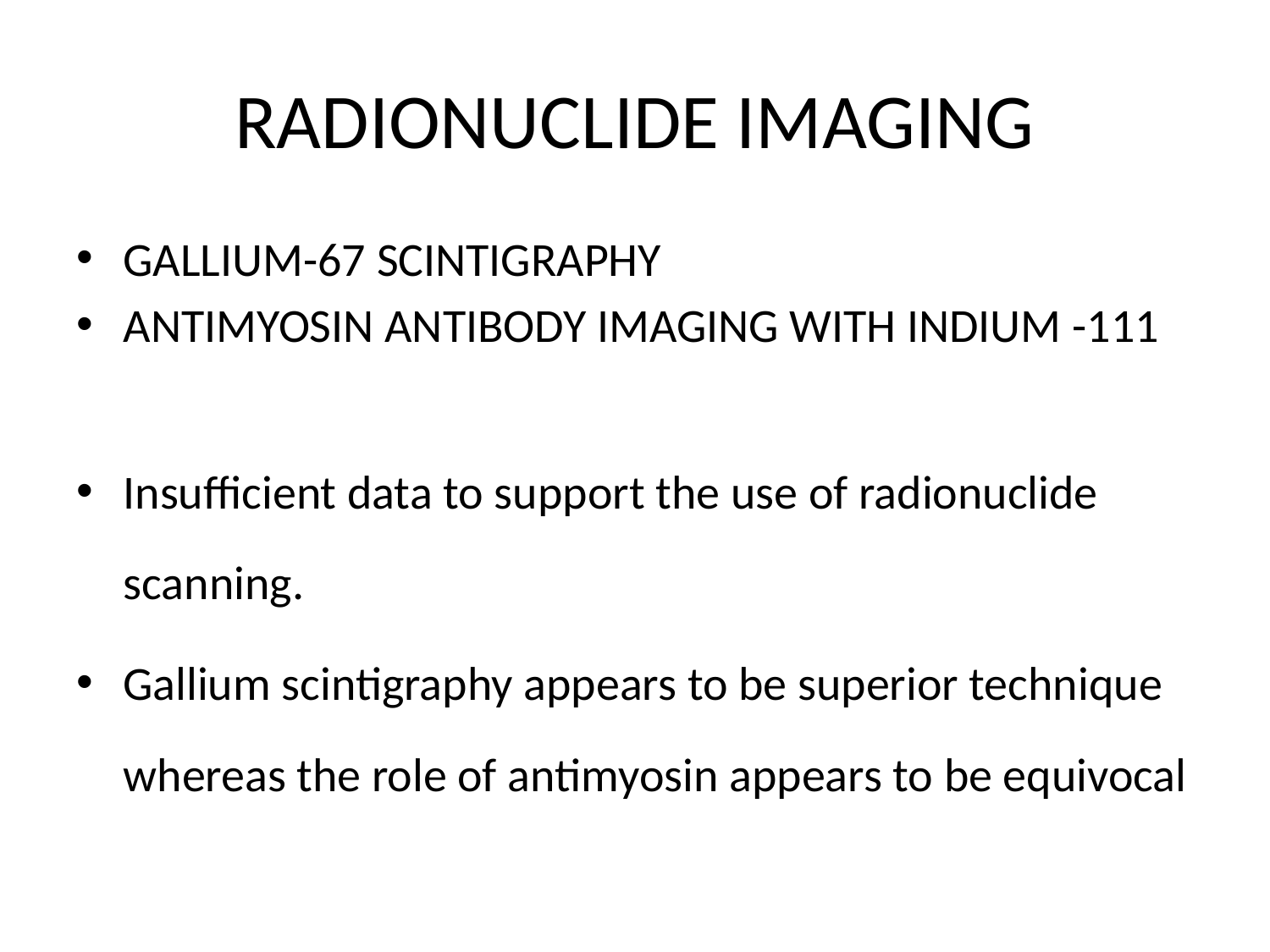

# RADIONUCLIDE IMAGING
GALLIUM-67 SCINTIGRAPHY
ANTIMYOSIN ANTIBODY IMAGING WITH INDIUM -111

Insufficient data to support the use of radionuclide scanning.
Gallium scintigraphy appears to be superior technique whereas the role of antimyosin appears to be equivocal